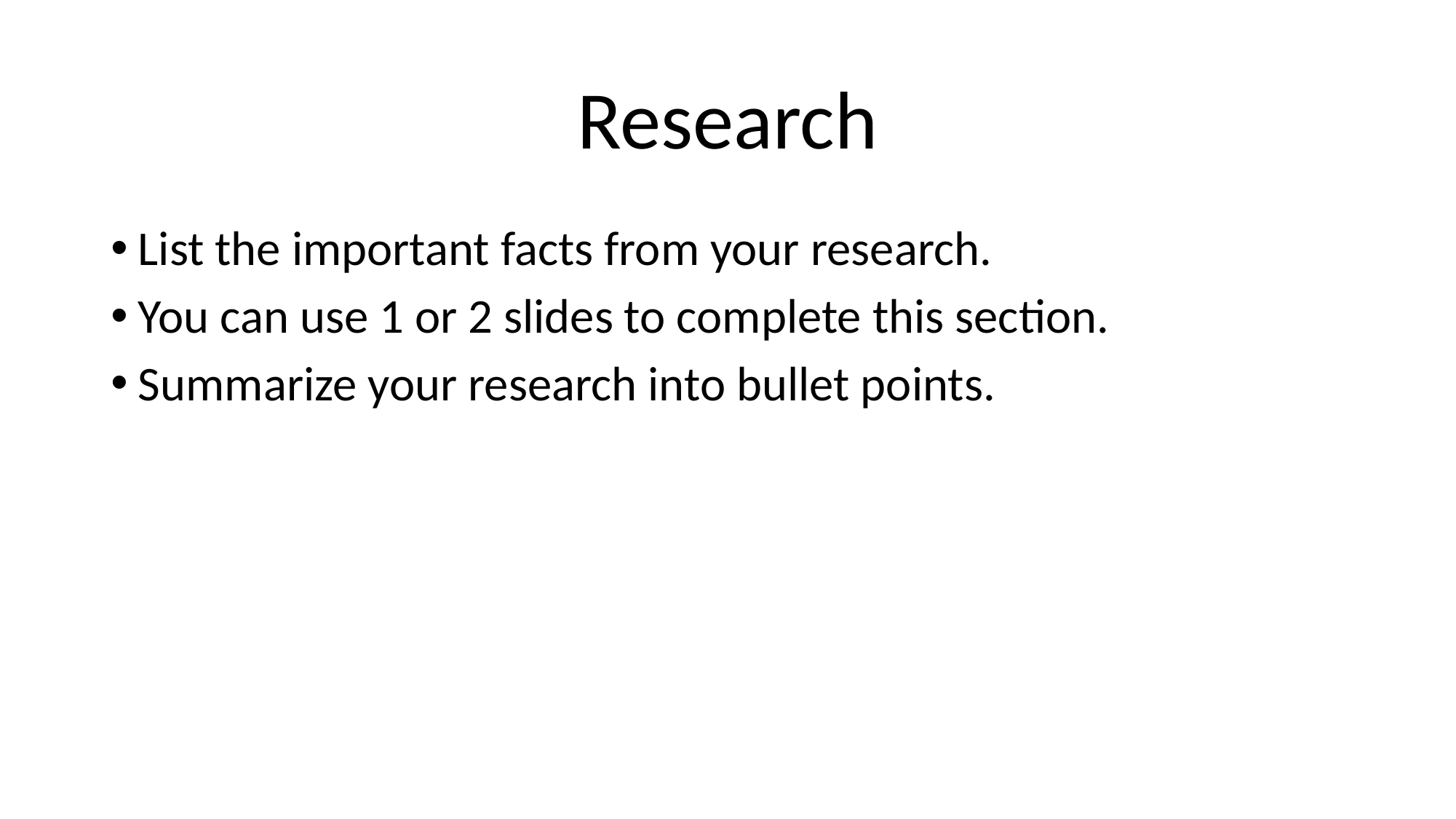

# Research
List the important facts from your research.
You can use 1 or 2 slides to complete this section.
Summarize your research into bullet points.